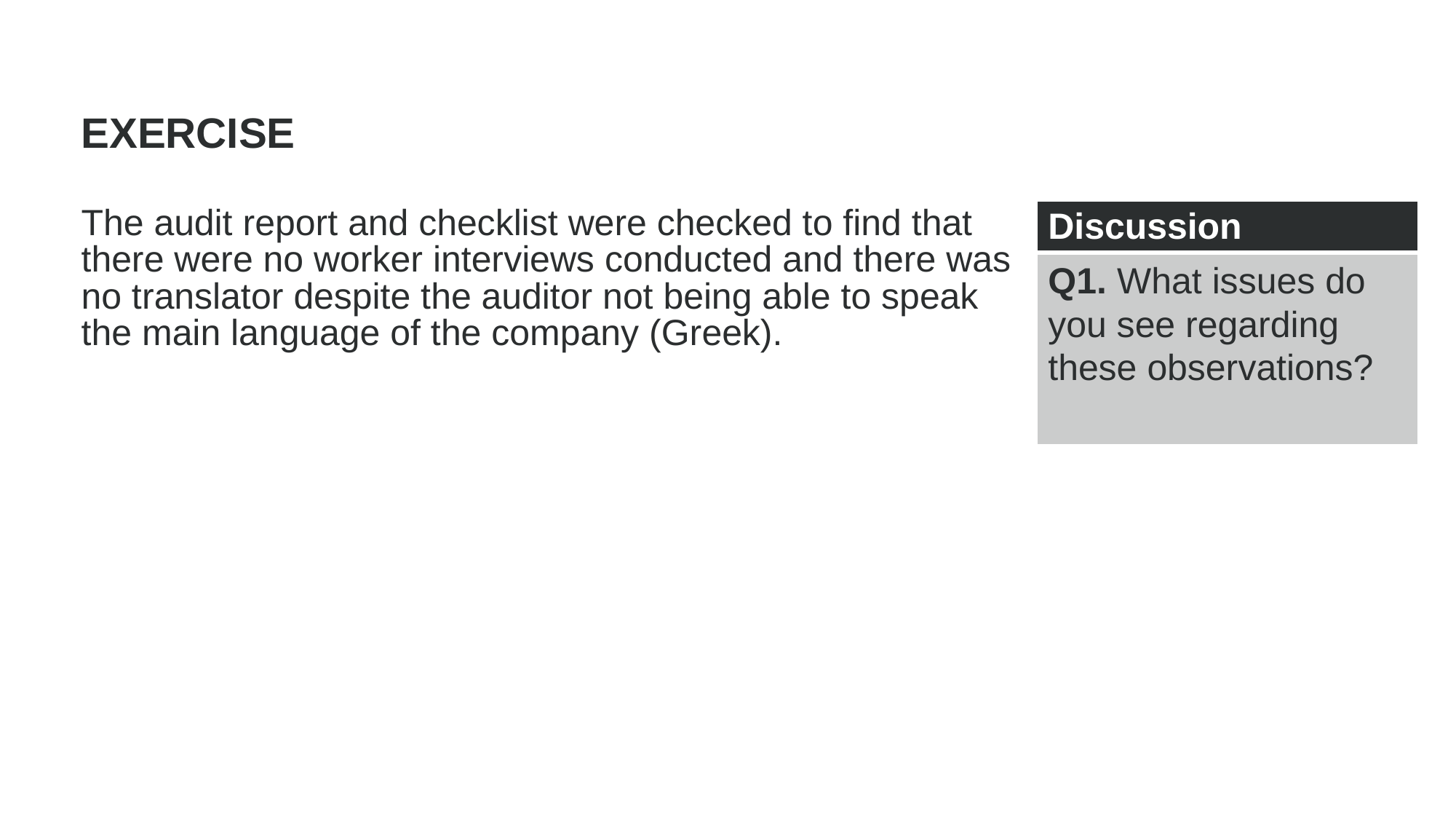

EXERCISE
The audit report and checklist were checked to find that there were no worker interviews conducted and there was no translator despite the auditor not being able to speak the main language of the company (Greek).

| Discussion |
| --- |
| Q1. What issues do you see regarding these observations? |